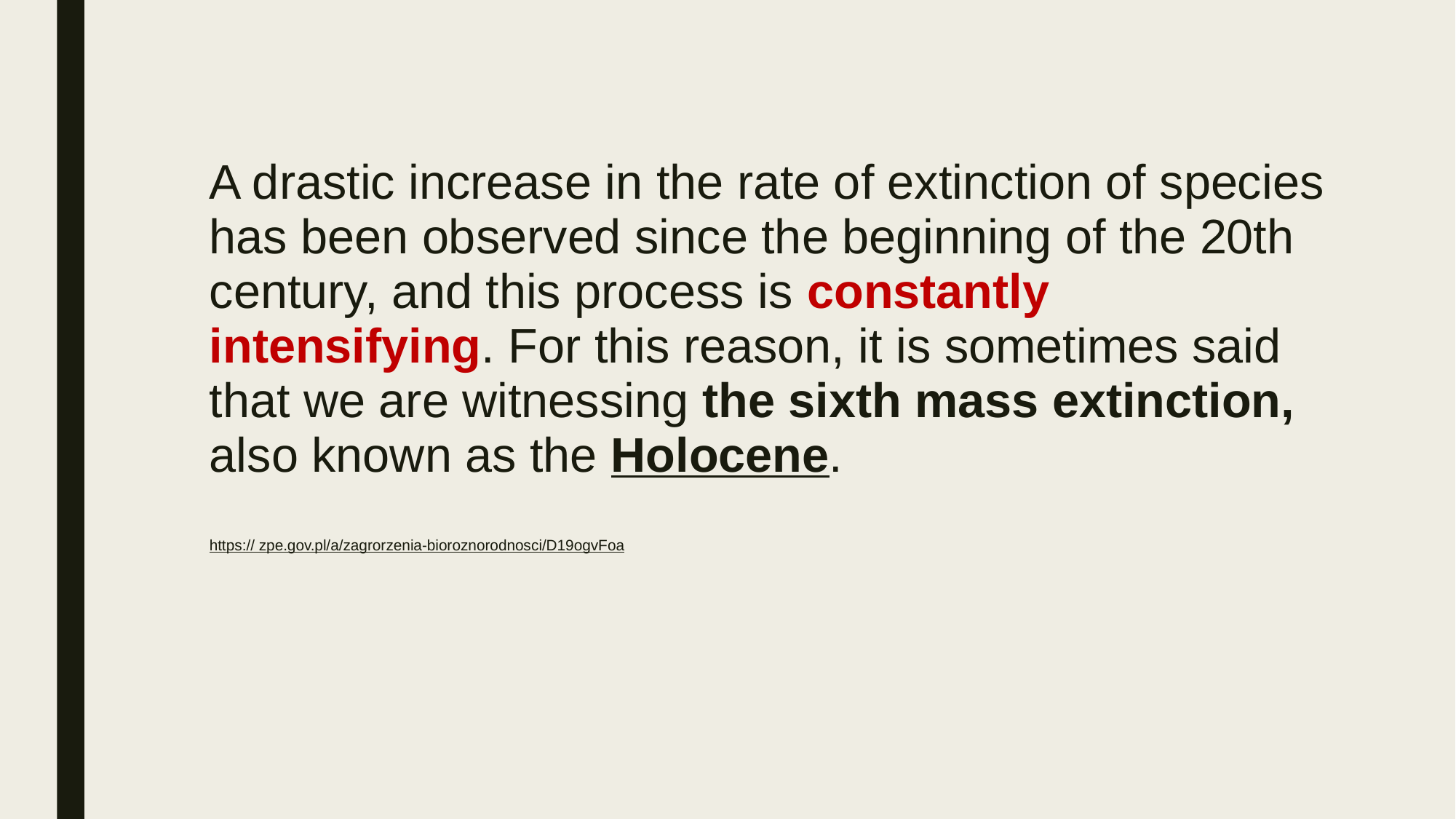

A drastic increase in the rate of extinction of species has been observed since the beginning of the 20th century, and this process is constantly intensifying. For this reason, it is sometimes said that we are witnessing the sixth mass extinction, also known as the Holocene.

https:// zpe.gov.pl/a/zagrorzenia-bioroznorodnosci/D19ogvFoa